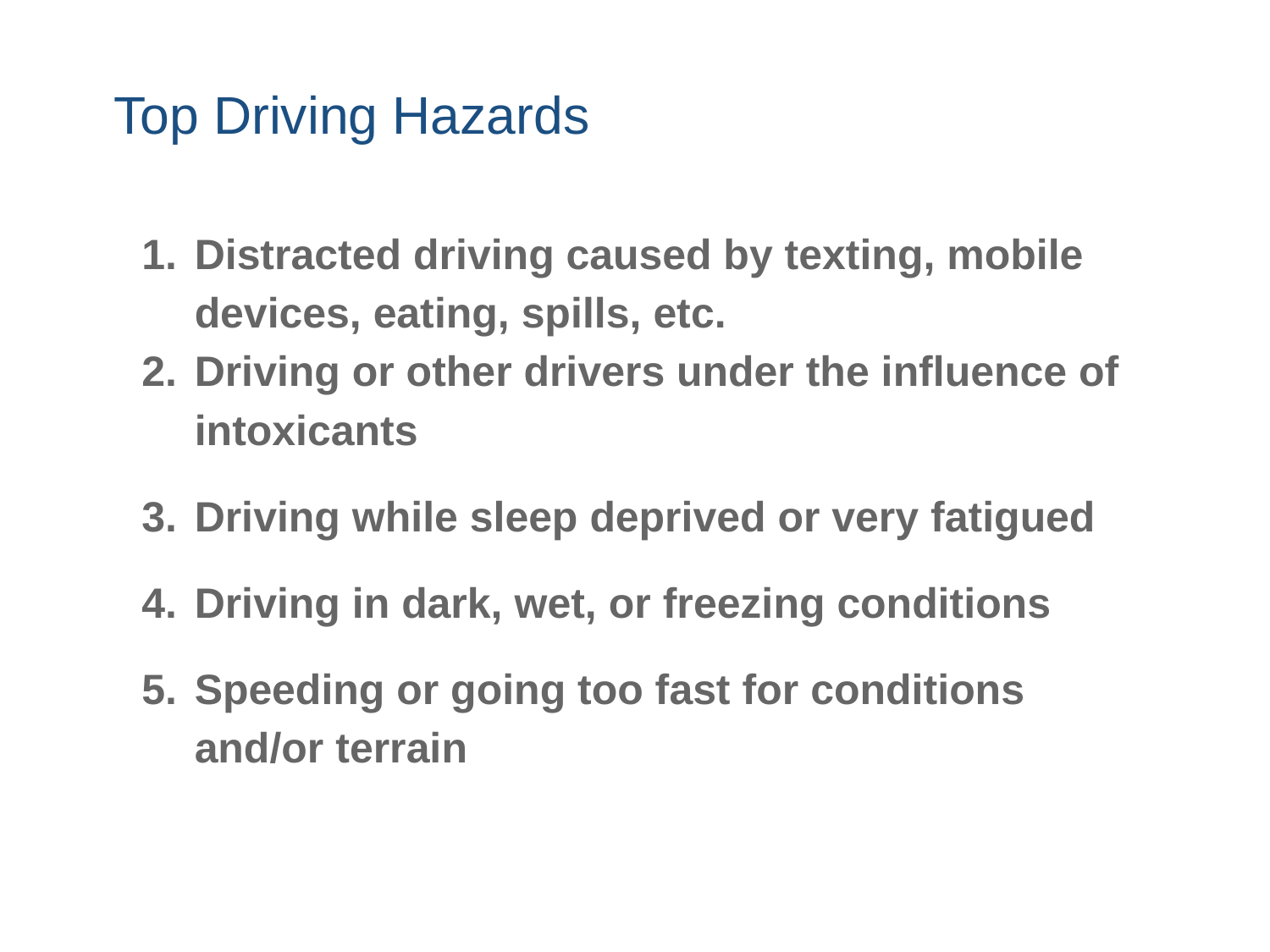

# Top Driving Hazards
Distracted driving caused by texting, mobile devices, eating, spills, etc.
Driving or other drivers under the influence of intoxicants
Driving while sleep deprived or very fatigued
Driving in dark, wet, or freezing conditions
Speeding or going too fast for conditions and/or terrain

Photo Source